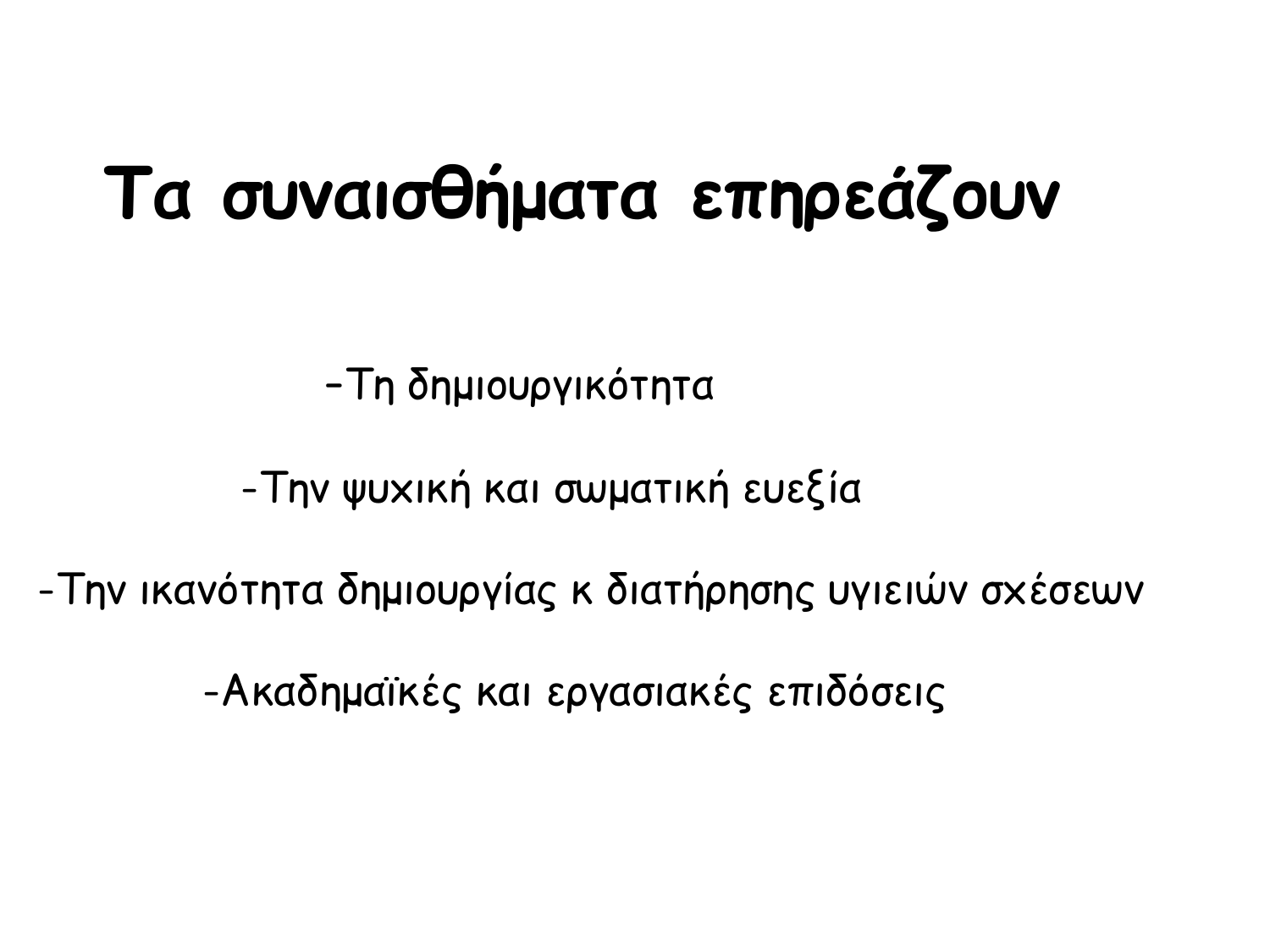

Τα συναισθήματα επηρεάζουν

                     -Τη δημιουργικότητα

                  -Την ψυχική και σωματική ευεξία

  -Την ικανότητα δημιουργίας κ διατήρησης υγιειών σχέσεων

               -Ακαδημαϊκές και εργασιακές επιδόσεις